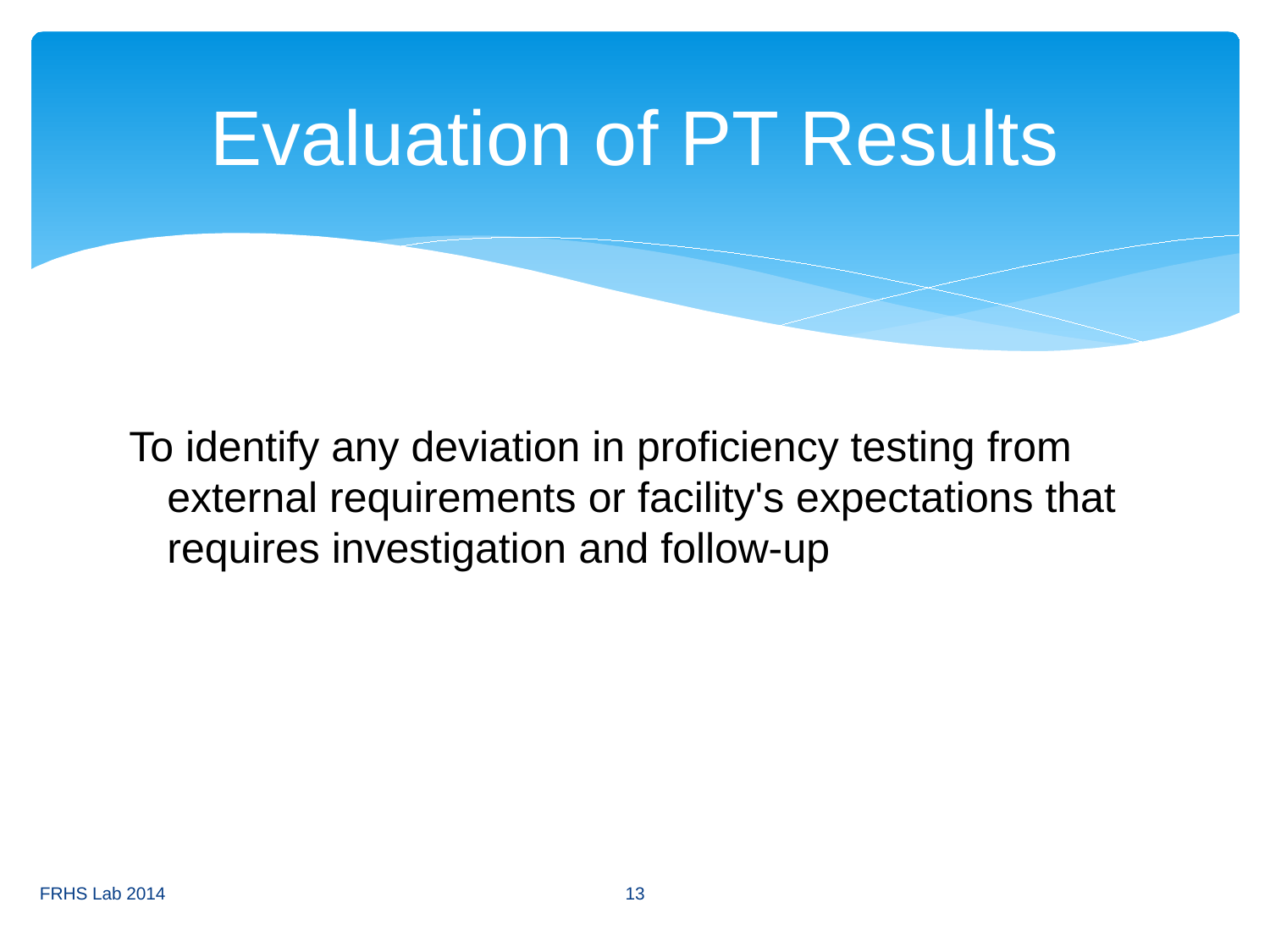

# Evaluation of PT Results
To identify any deviation in proficiency testing from external requirements or facility's expectations that requires investigation and follow-up

13
FRHS Lab 2014